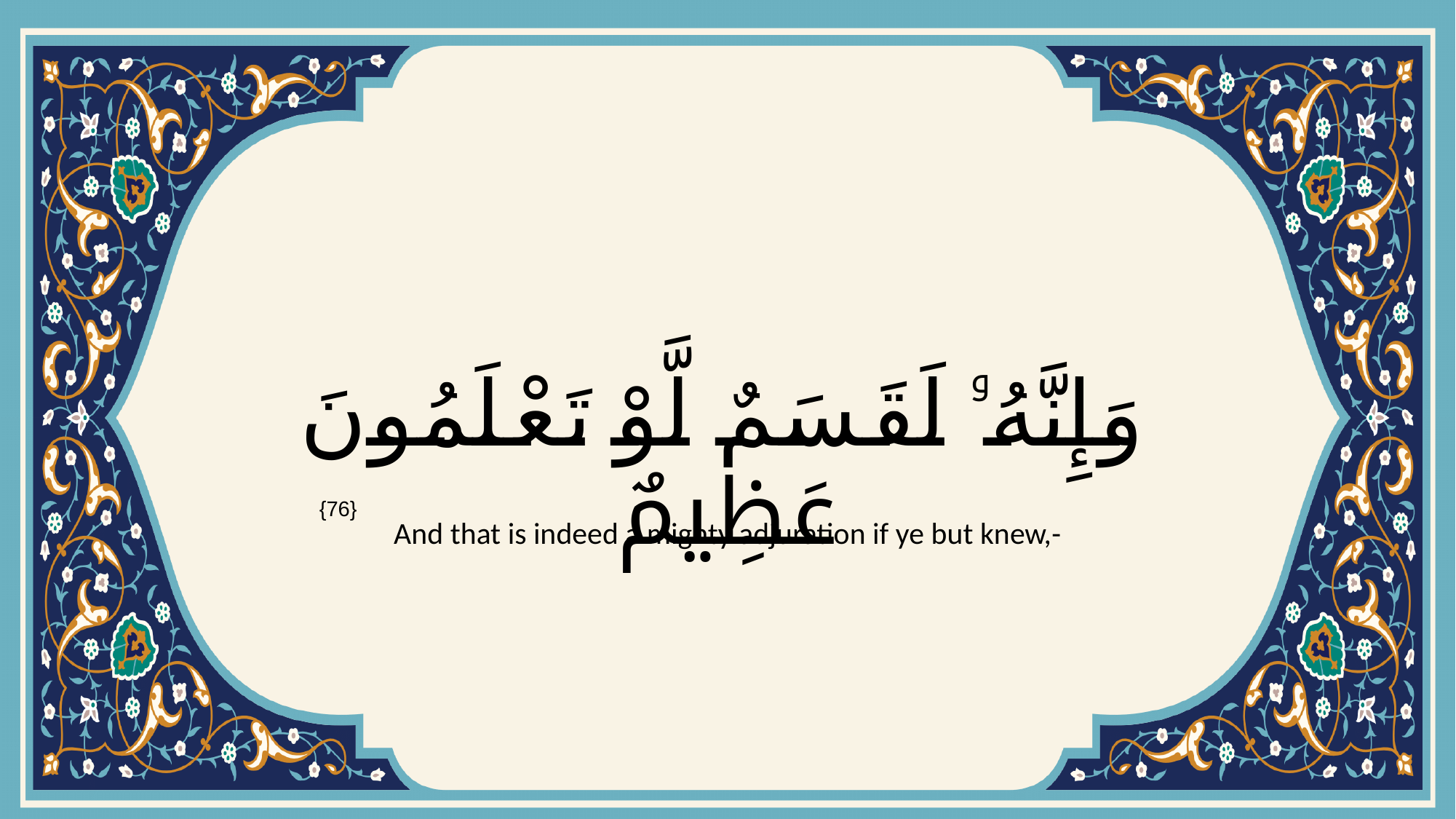

# وَإِنَّهُۥ لَقَسَمٌ لَّوْ تَعْلَمُونَ عَظِيمٌ
{76}
And that is indeed a mighty adjuration if ye but knew,-